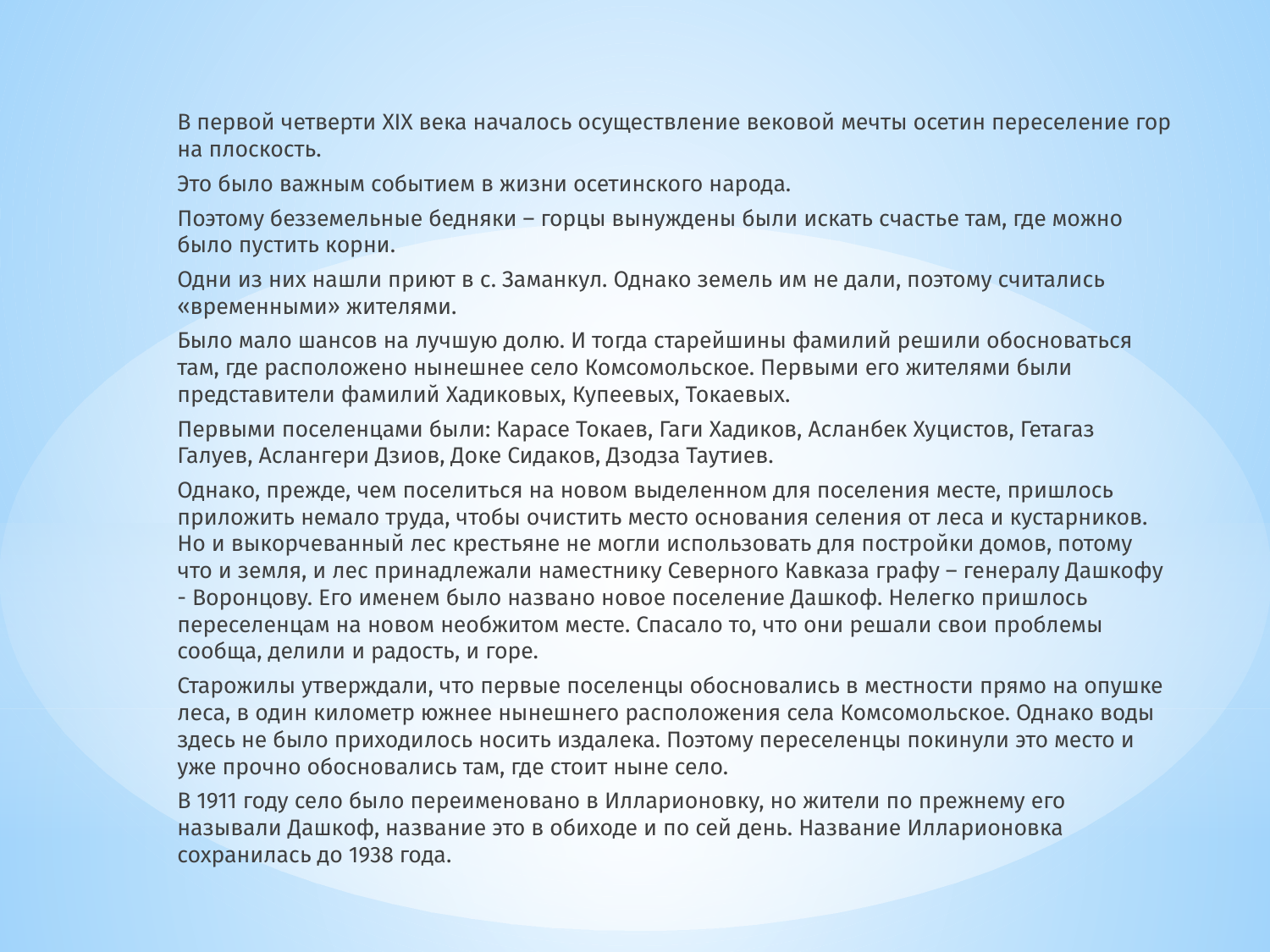

В первой четверти XIX века началось осуществление вековой мечты осетин переселение гор на плоскость.
Это было важным событием в жизни осетинского народа.
Поэтому безземельные бедняки – горцы вынуждены были искать счастье там, где можно было пустить корни.
Одни из них нашли приют в с. Заманкул. Однако земель им не дали, поэтому считались «временными» жителями.
Было мало шансов на лучшую долю. И тогда старейшины фамилий решили обосноваться там, где расположено нынешнее село Комсомольское. Первыми его жителями были представители фамилий Хадиковых, Купеевых, Токаевых.
Первыми поселенцами были: Карасе Токаев, Гаги Хадиков, Асланбек Хуцистов, Гетагаз Галуев, Аслангери Дзиов, Доке Сидаков, Дзодза Таутиев.
Однако, прежде, чем поселиться на новом выделенном для поселения месте, пришлось приложить немало труда, чтобы очистить место основания селения от леса и кустарников. Но и выкорчеванный лес крестьяне не могли использовать для постройки домов, потому что и земля, и лес принадлежали наместнику Северного Кавказа графу – генералу Дашкофу - Воронцову. Его именем было названо новое поселение Дашкоф. Нелегко пришлось переселенцам на новом необжитом месте. Спасало то, что они решали свои проблемы сообща, делили и радость, и горе.
Старожилы утверждали, что первые поселенцы обосновались в местности прямо на опушке леса, в один километр южнее нынешнего расположения села Комсомольское. Однако воды здесь не было приходилось носить издалека. Поэтому переселенцы покинули это место и уже прочно обосновались там, где стоит ныне село.
В 1911 году село было переименовано в Илларионовку, но жители по прежнему его называли Дашкоф, название это в обиходе и по сей день. Название Илларионовка сохранилась до 1938 года.